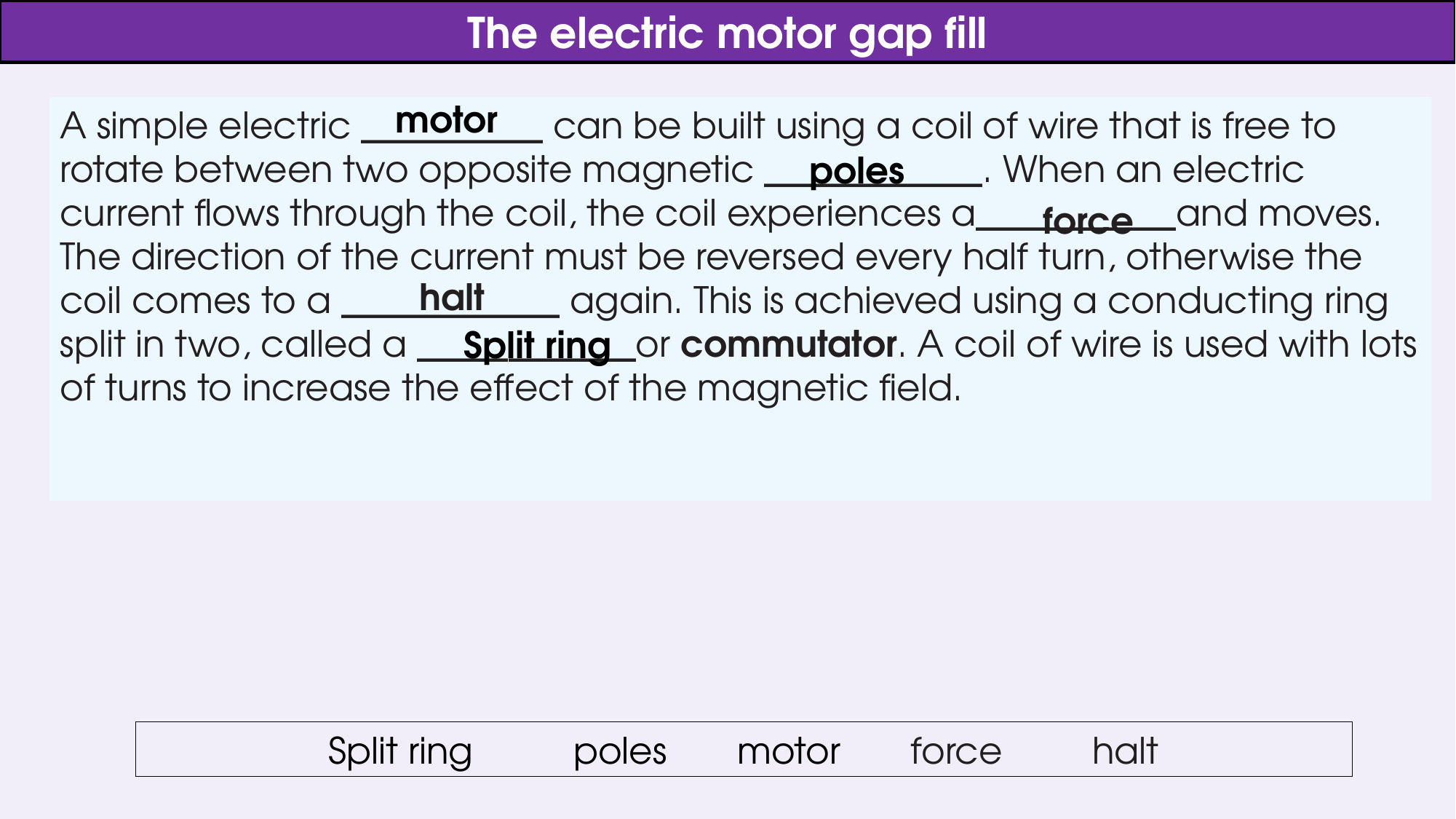

The electric motor gap fill
motor
A simple electric __________ can be built using a coil of wire that is free to rotate between two opposite magnetic ____________. When an electric current flows through the coil, the coil experiences a___________and moves.
The direction of the current must be reversed every half turn, otherwise the coil comes to a ____________ again. This is achieved using a conducting ring split in two, called a ____________or commutator. A coil of wire is used with lots of turns to increase the effect of the magnetic field.

poles
force
halt
Split ring
Split ring          poles       motor       force         halt